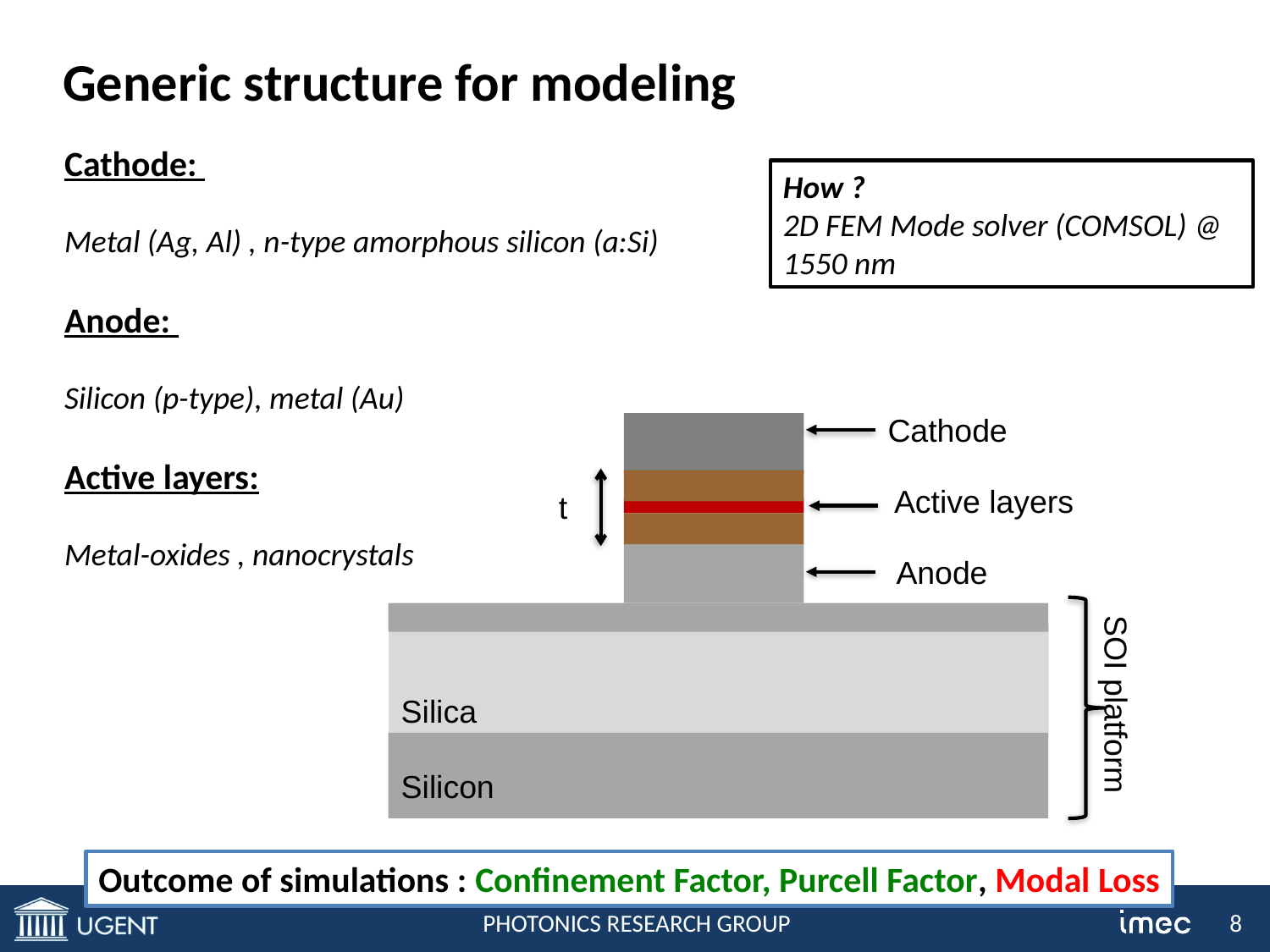

# Generic structure for modeling
Cathode:

Metal (Ag, Al) , n-type amorphous silicon (a:Si)

Anode:

Silicon (p-type), metal (Au)

Active layers:

Metal-oxides , nanocrystals
How ?
2D FEM Mode solver (COMSOL) @ 1550 nm
Cathode

Active layers
t

Anode

Silica
SOI platform

Silicon
Outcome of simulations : Confinement Factor, Purcell Factor, Modal Loss